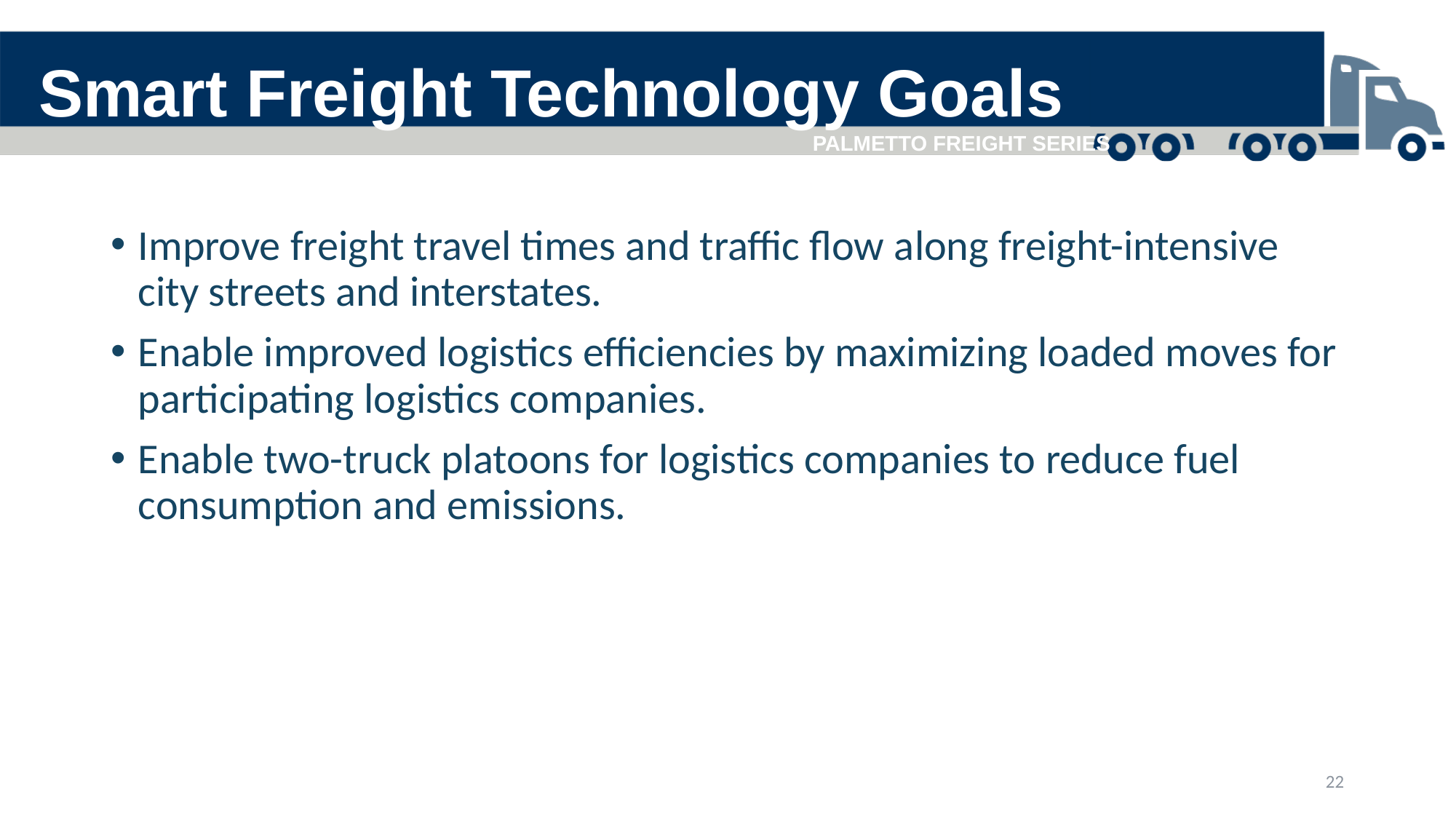

# Smart Freight Technology Goals
Improve freight travel times and traffic flow along freight-intensive city streets and interstates.
Enable improved logistics efficiencies by maximizing loaded moves for participating logistics companies.
Enable two-truck platoons for logistics companies to reduce fuel consumption and emissions.

22